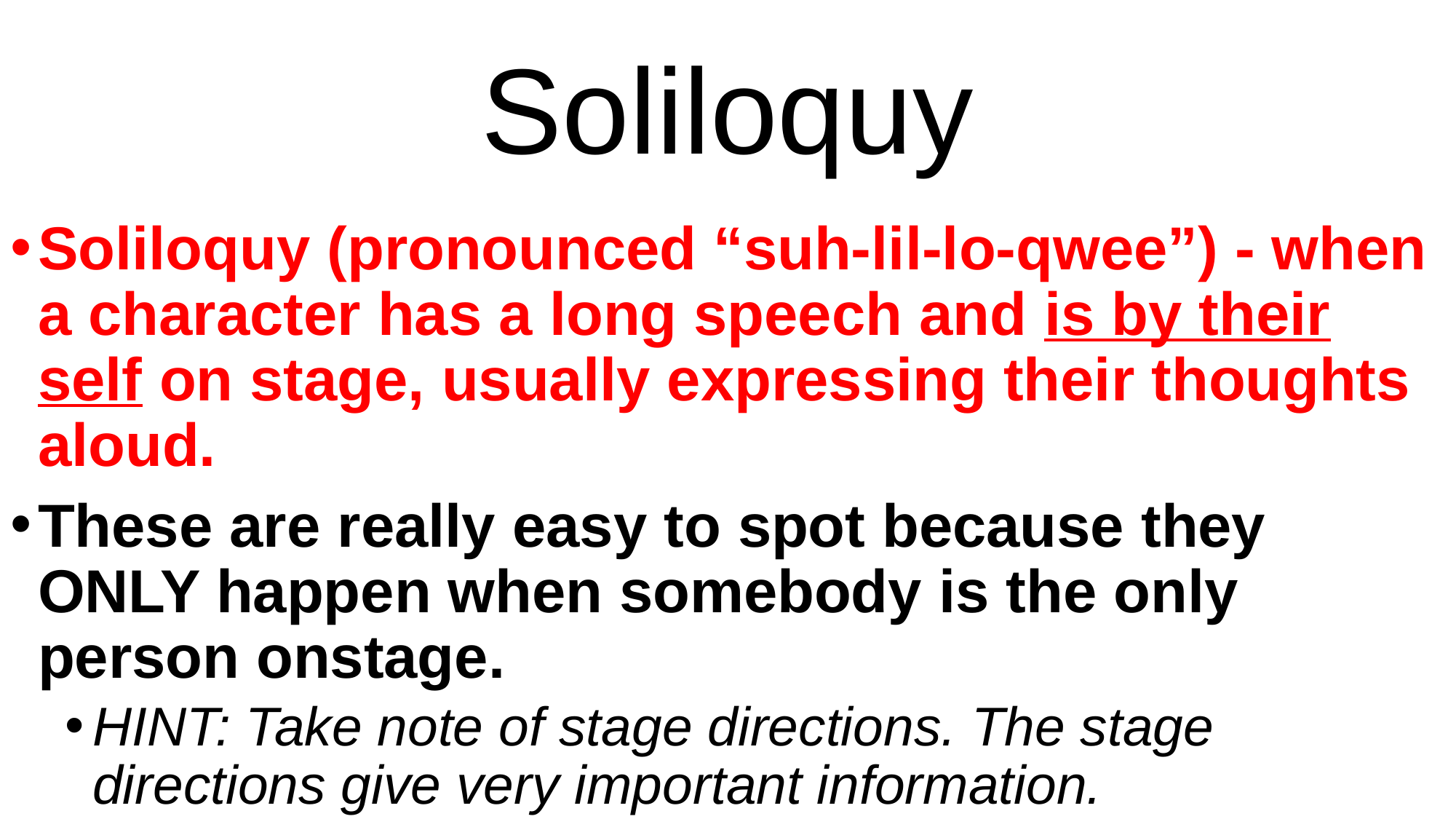

# Soliloquy
Soliloquy (pronounced “suh-lil-lo-qwee”) - when a character has a long speech and is by their self on stage, usually expressing their thoughts aloud.
These are really easy to spot because they ONLY happen when somebody is the only person onstage.
HINT: Take note of stage directions. The stage directions give very important information.